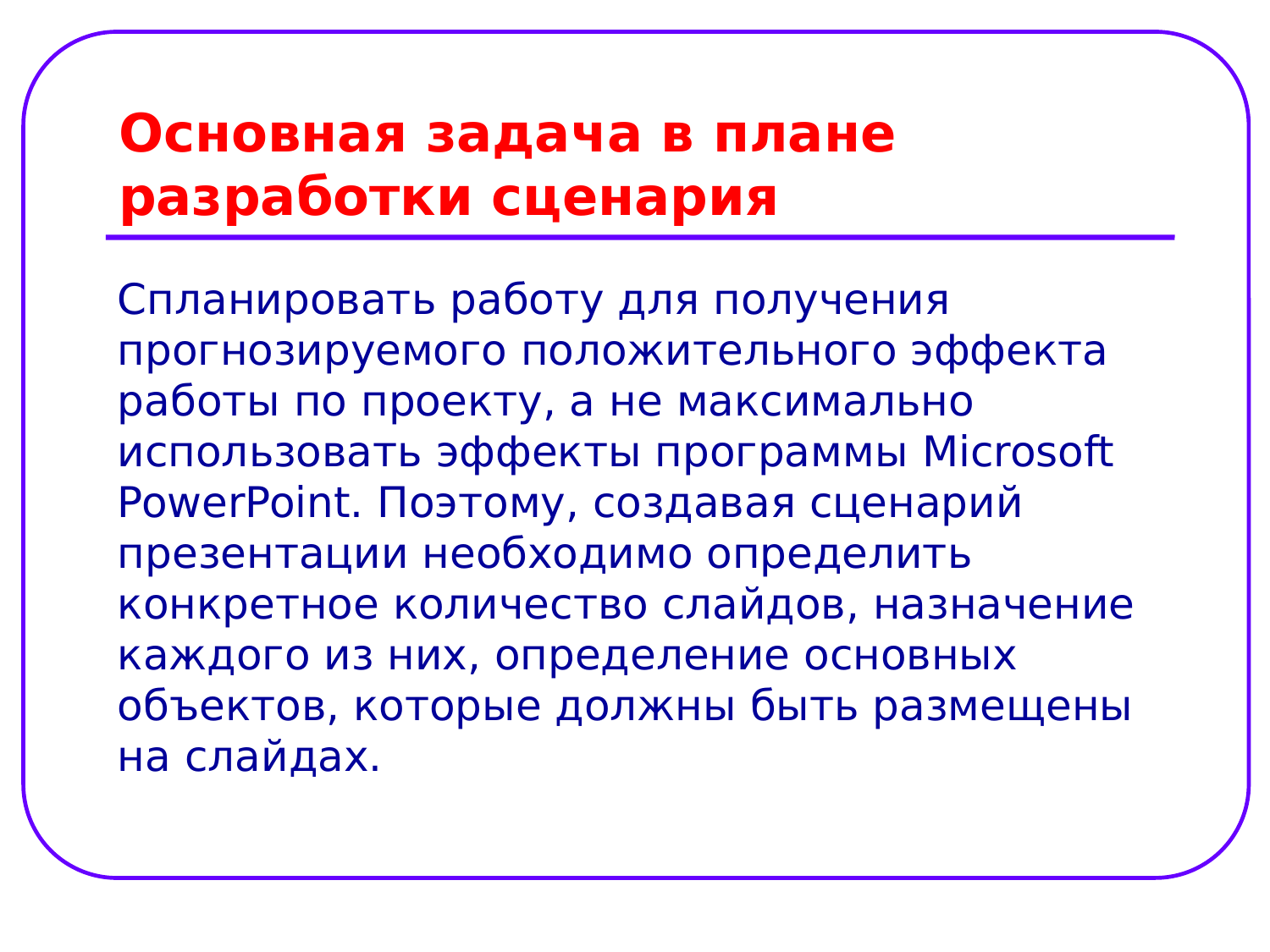

# Основная задача в плане разработки сценария
Спланировать работу для получения прогнозируемого положительного эффекта работы по проекту, а не максимально использовать эффекты программы Microsoft PowerPoint. Поэтому, создавая сценарий презентации необходимо определить конкретное количество слайдов, назначение каждого из них, определение основных объектов, которые должны быть размещены на слайдах.